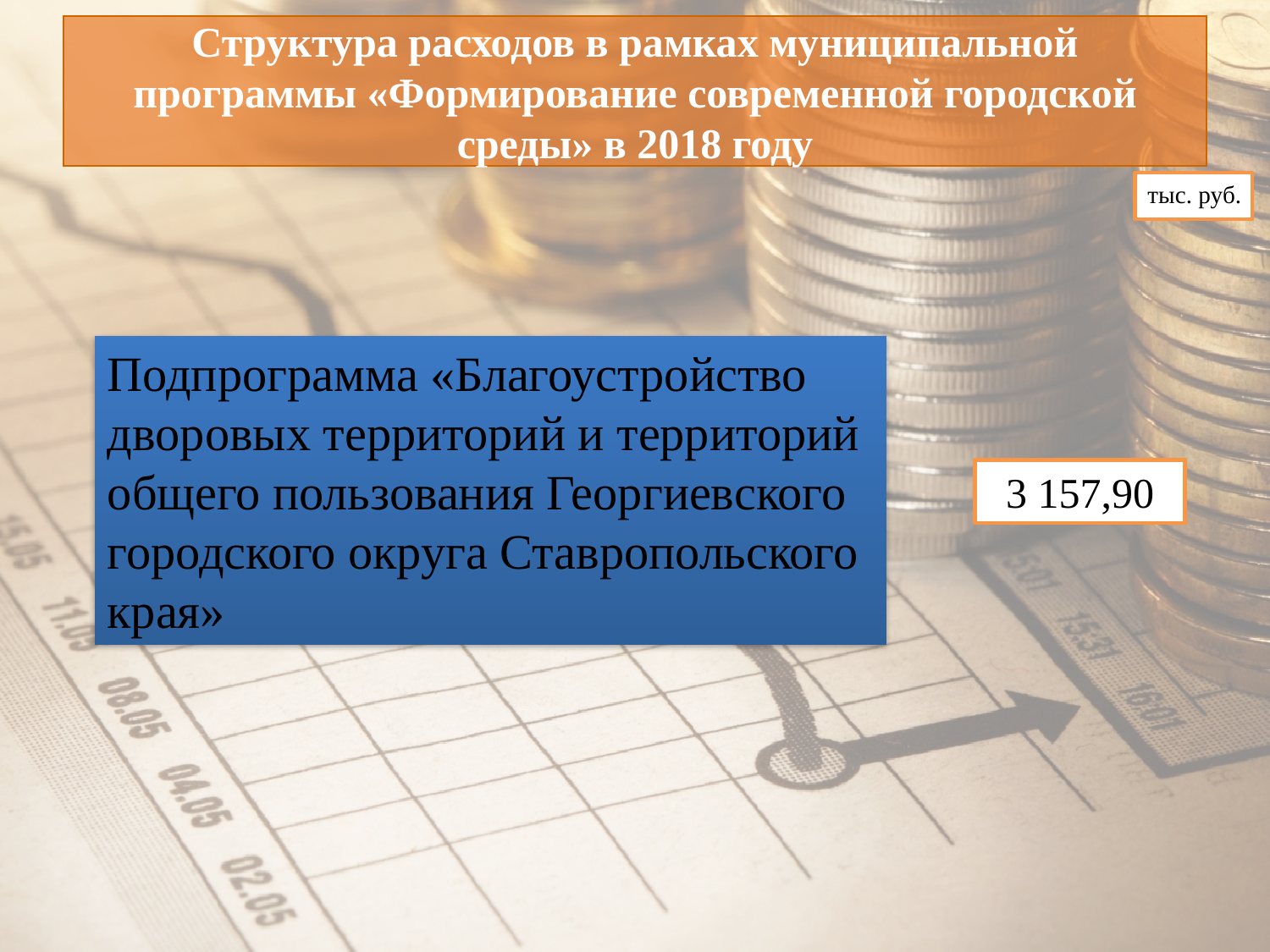

# Структура расходов в рамках муниципальной программы «Формирование современной городской среды» в 2018 году
тыс. руб.
Подпрограмма «Благоустройство дворовых территорий и территорий общего пользования Георгиевского городского округа Ставропольского края»
3 157,90